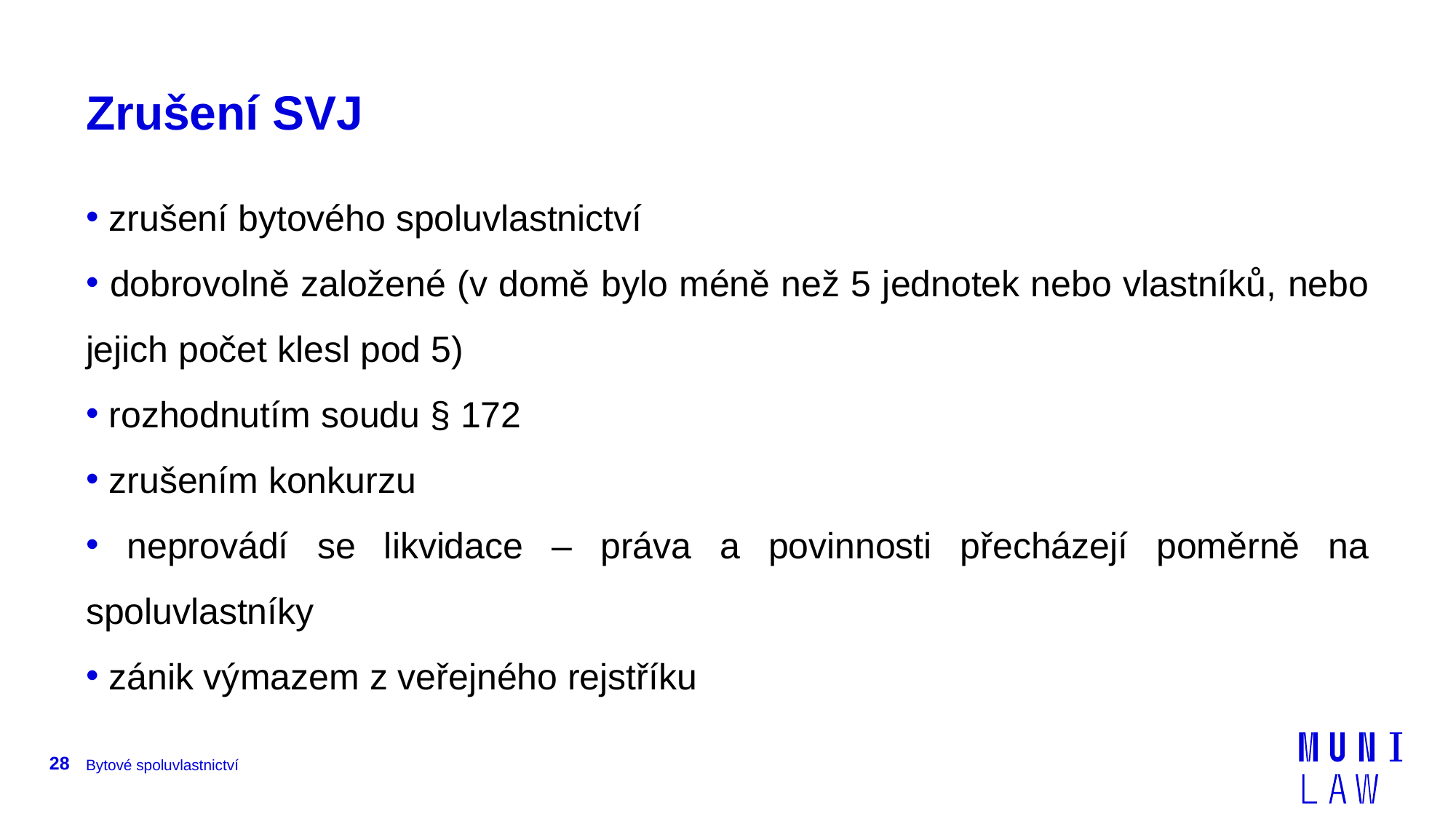

# Zrušení SVJ
 zrušení bytového spoluvlastnictví
 dobrovolně založené (v domě bylo méně než 5 jednotek nebo vlastníků, nebo jejich počet klesl pod 5)
 rozhodnutím soudu § 172
 zrušením konkurzu
 neprovádí se likvidace – práva a povinnosti přecházejí poměrně na spoluvlastníky
 zánik výmazem z veřejného rejstříku
28
Bytové spoluvlastnictví